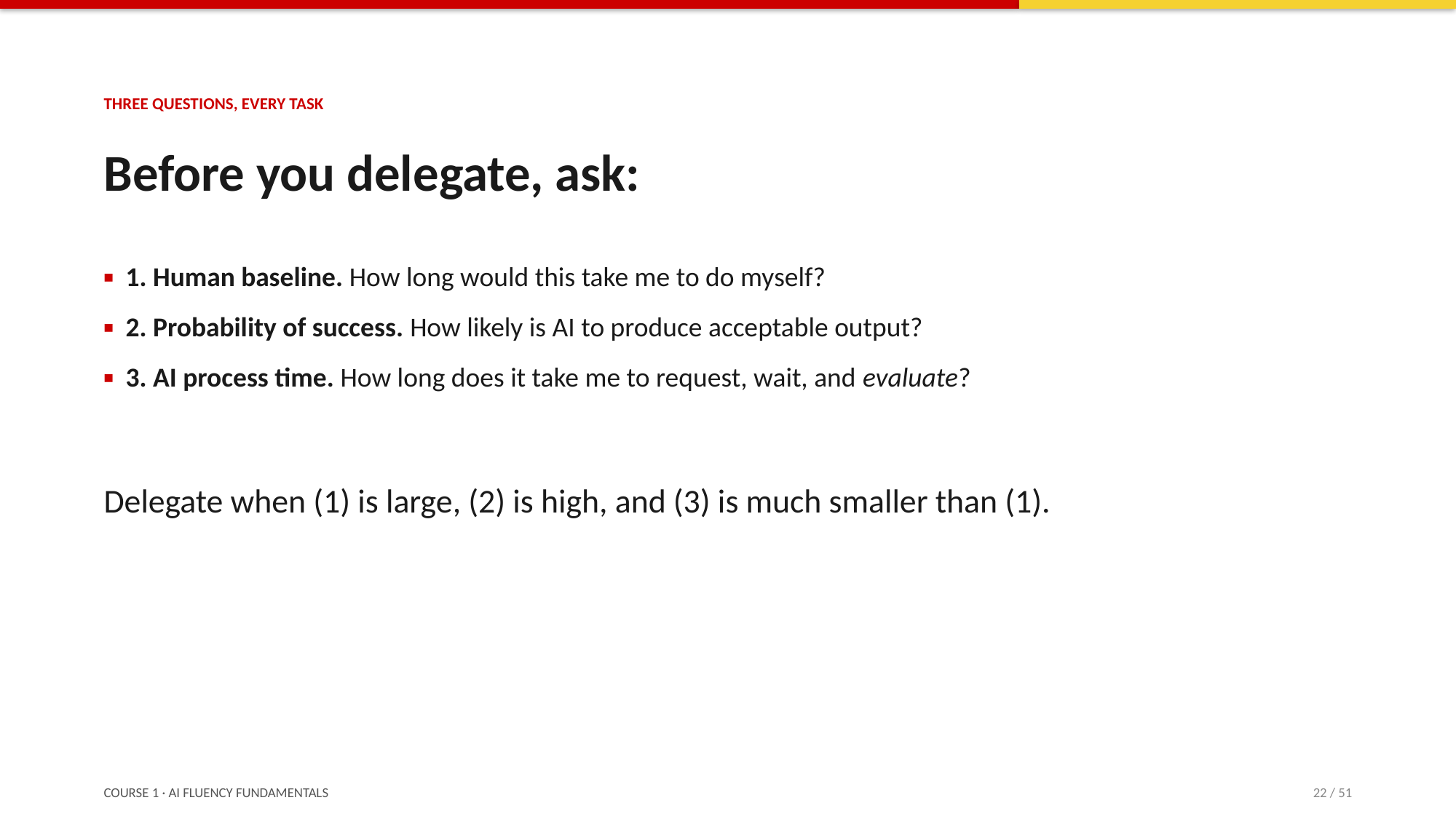

THREE QUESTIONS, EVERY TASK
Before you delegate, ask:
▪  1. Human baseline. How long would this take me to do myself?
▪  2. Probability of success. How likely is AI to produce acceptable output?
▪  3. AI process time. How long does it take me to request, wait, and evaluate?
Delegate when (1) is large, (2) is high, and (3) is much smaller than (1).
COURSE 1 · AI FLUENCY FUNDAMENTALS
22 / 51